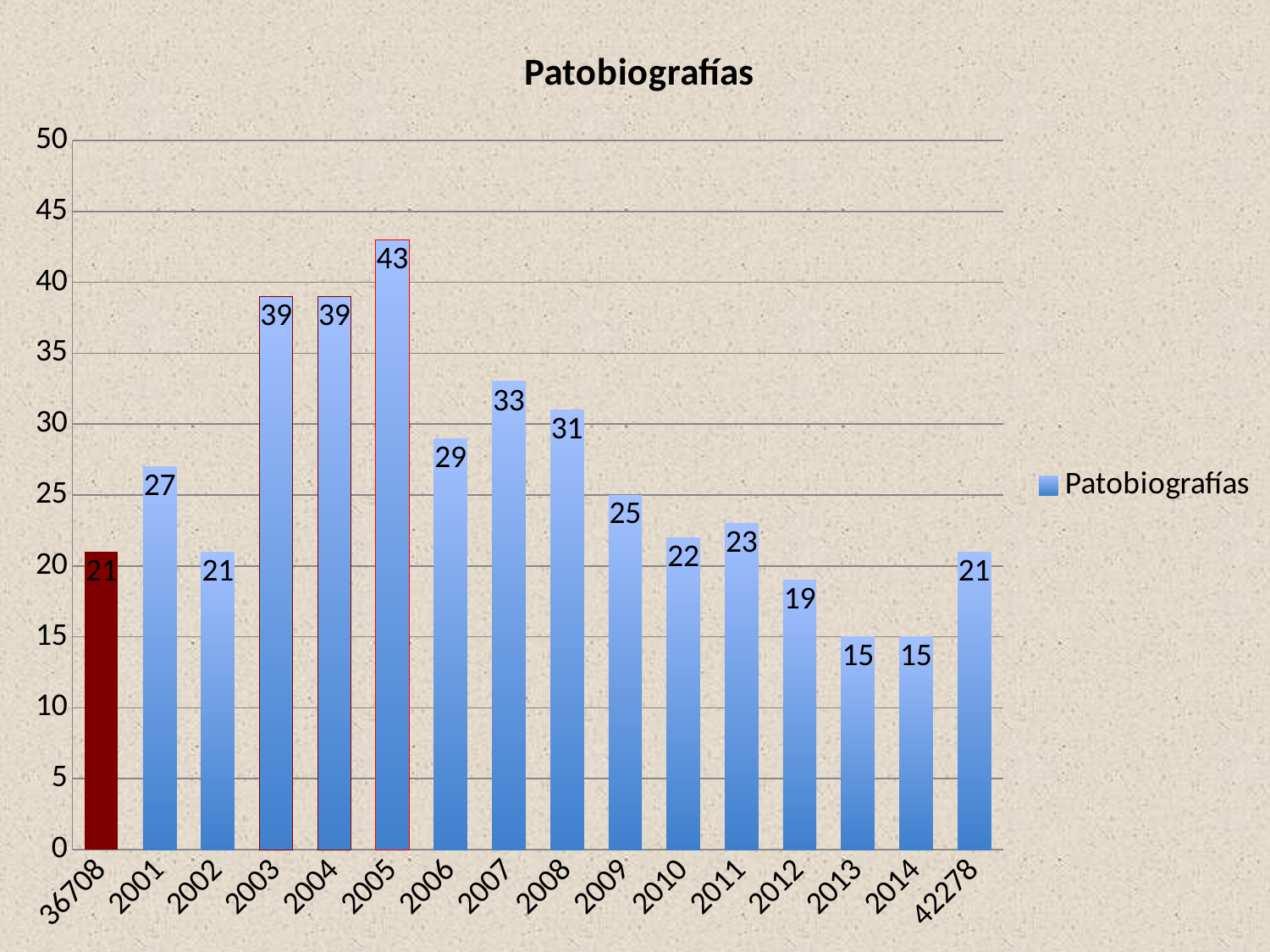

### Chart:

| Category | Patobiografías |
|---|---|
| 36708.0 | 21.0 |
| 2001.0 | 27.0 |
| 2002.0 | 21.0 |
| 2003.0 | 39.0 |
| 2004.0 | 39.0 |
| 2005.0 | 43.0 |
| 2006.0 | 29.0 |
| 2007.0 | 33.0 |
| 2008.0 | 31.0 |
| 2009.0 | 25.0 |
| 2010.0 | 22.0 |
| 2011.0 | 23.0 |
| 2012.0 | 19.0 |
| 2013.0 | 15.0 |
| 2014.0 | 15.0 |
| 42278.0 | 21.0 |